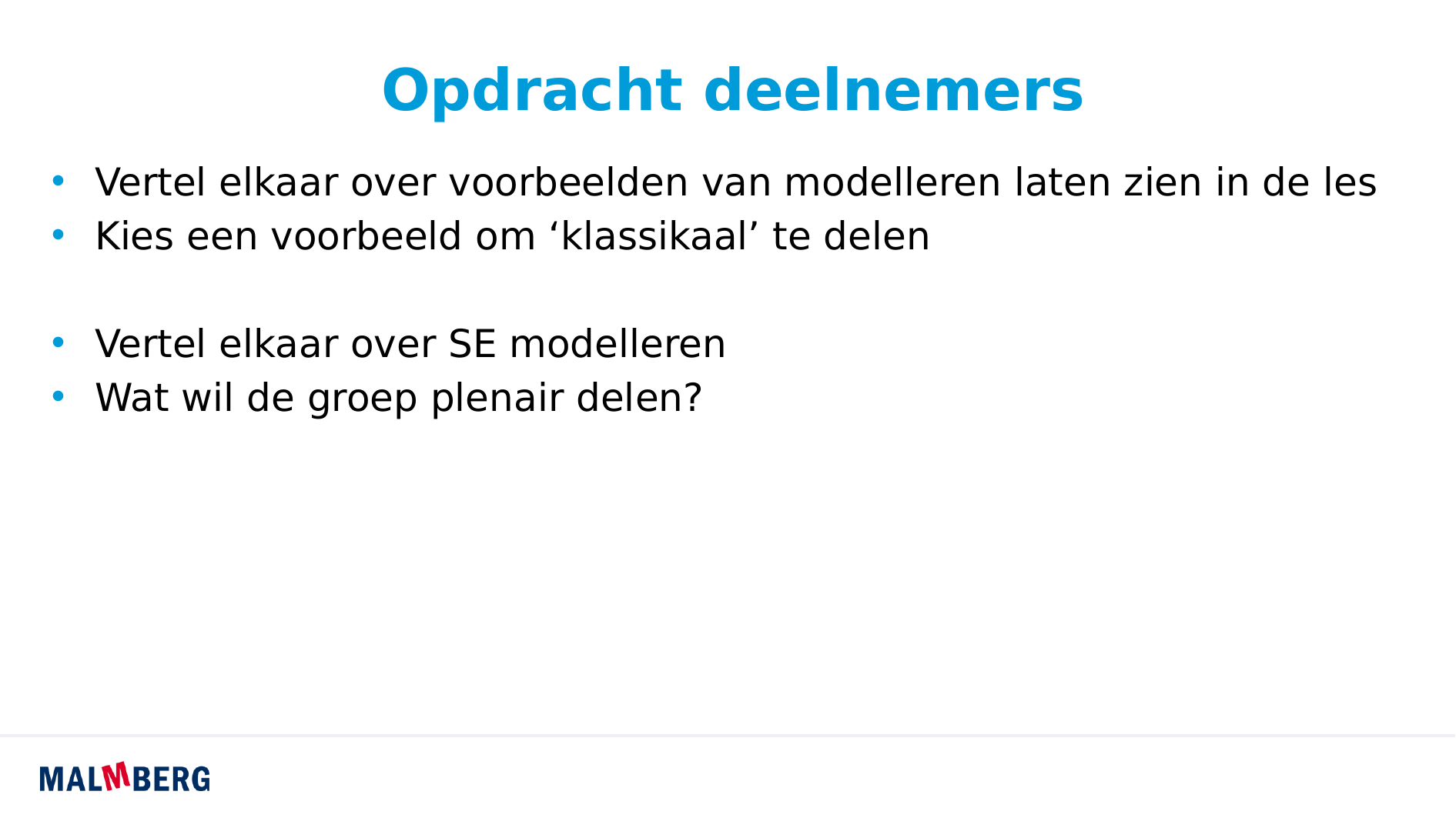

# Opdracht deelnemers
Vertel elkaar over voorbeelden van modelleren laten zien in de les
Kies een voorbeeld om ‘klassikaal’ te delen

Vertel elkaar over SE modelleren
Wat wil de groep plenair delen?